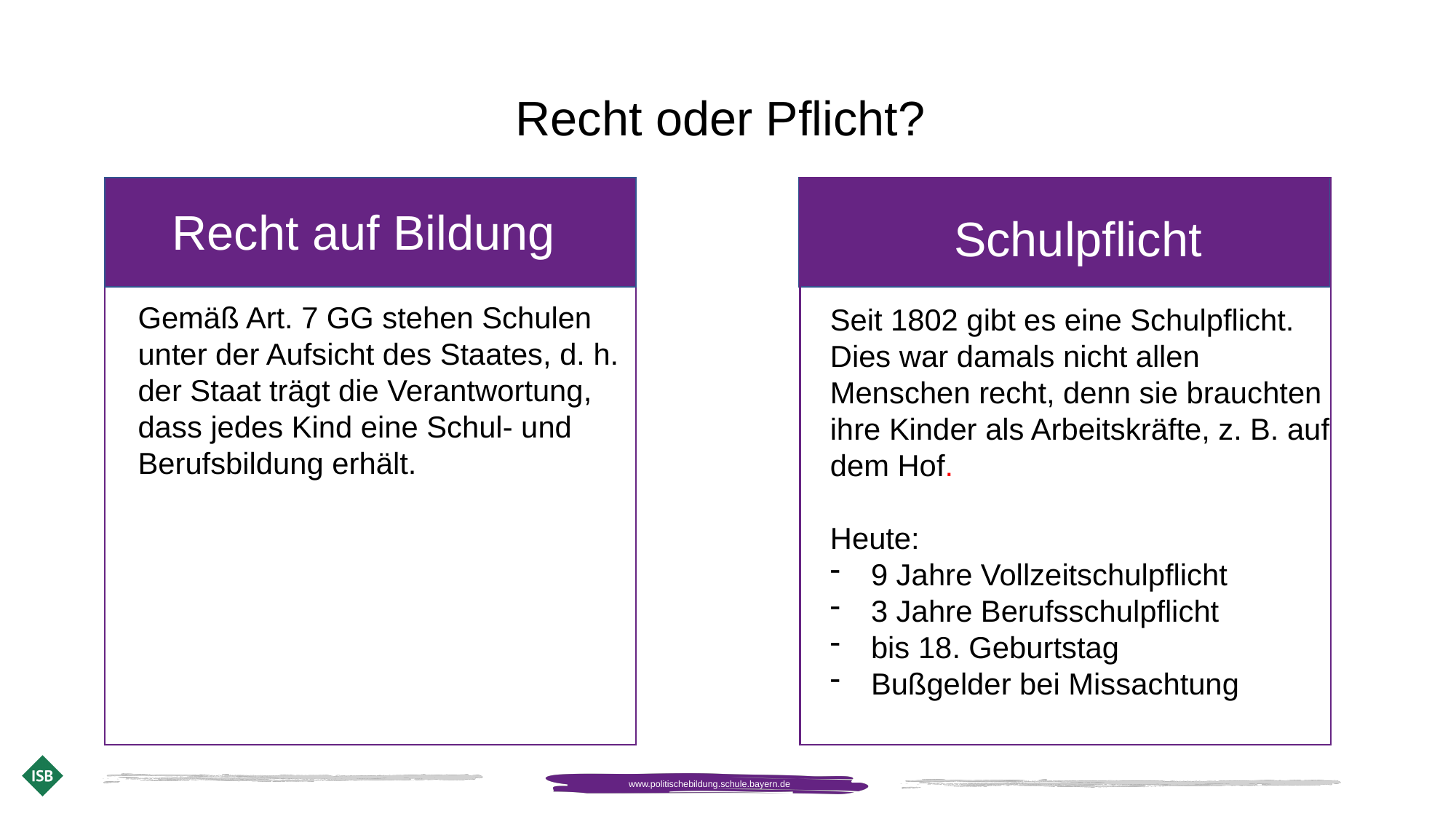

Recht oder Pflicht?

Recht auf Bildung
Schulpflicht
Gemäß Art. 7 GG stehen Schulen unter der Aufsicht des Staates, d. h. der Staat trägt die Verantwortung, dass jedes Kind eine Schul- und Berufsbildung erhält.

Seit 1802 gibt es eine Schulpflicht.
Dies war damals nicht allen Menschen recht, denn sie brauchten ihre Kinder als Arbeitskräfte, z. B. auf dem Hof.

Heute:
9 Jahre Vollzeitschulpflicht
3 Jahre Berufsschulpflicht
bis 18. Geburtstag
Bußgelder bei Missachtung